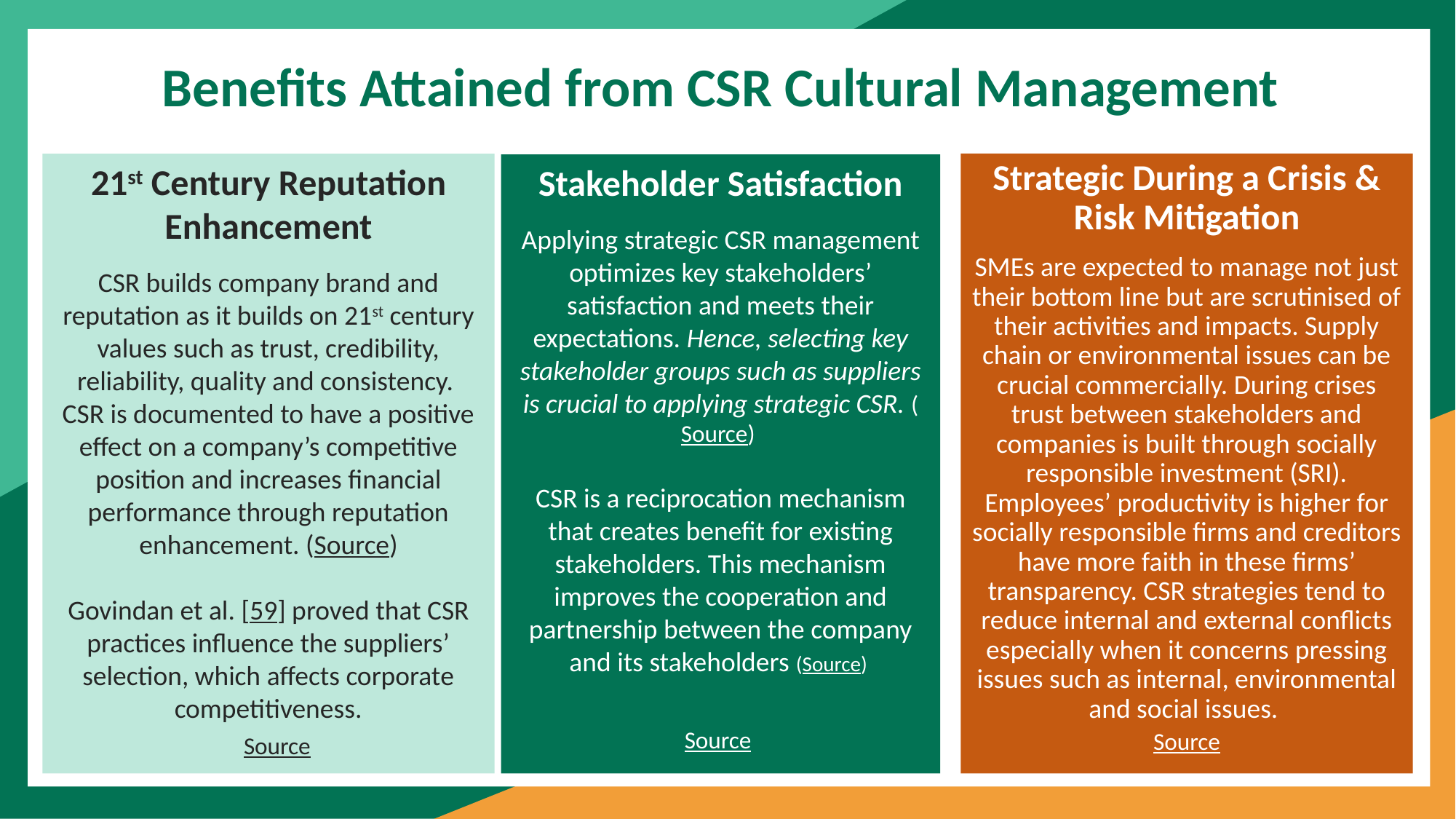

Benefits Attained from CSR Cultural Management
Strategic During a Crisis & Risk Mitigation
SMEs are expected to manage not just their bottom line but are scrutinised of their activities and impacts. Supply chain or environmental issues can be crucial commercially. During crises trust between stakeholders and companies is built through socially responsible investment (SRI). Employees’ productivity is higher for socially responsible firms and creditors have more faith in these firms’ transparency. CSR strategies tend to reduce internal and external conflicts especially when it concerns pressing issues such as internal, environmental and social issues.
21st Century Reputation Enhancement

CSR builds company brand and reputation as it builds on 21st century values such as trust, credibility, reliability, quality and consistency.
CSR is documented to have a positive effect on a company’s competitive position and increases financial performance through reputation enhancement. (Source)

Govindan et al. [59] proved that CSR practices influence the suppliers’ selection, which affects corporate competitiveness.
Stakeholder Satisfaction

Applying strategic CSR management optimizes key stakeholders’ satisfaction and meets their expectations. Hence, selecting key stakeholder groups such as suppliers is crucial to applying strategic CSR. (Source)

CSR is a reciprocation mechanism that creates benefit for existing stakeholders. This mechanism improves the cooperation and partnership between the company and its stakeholders (Source)
Source
Source
Source